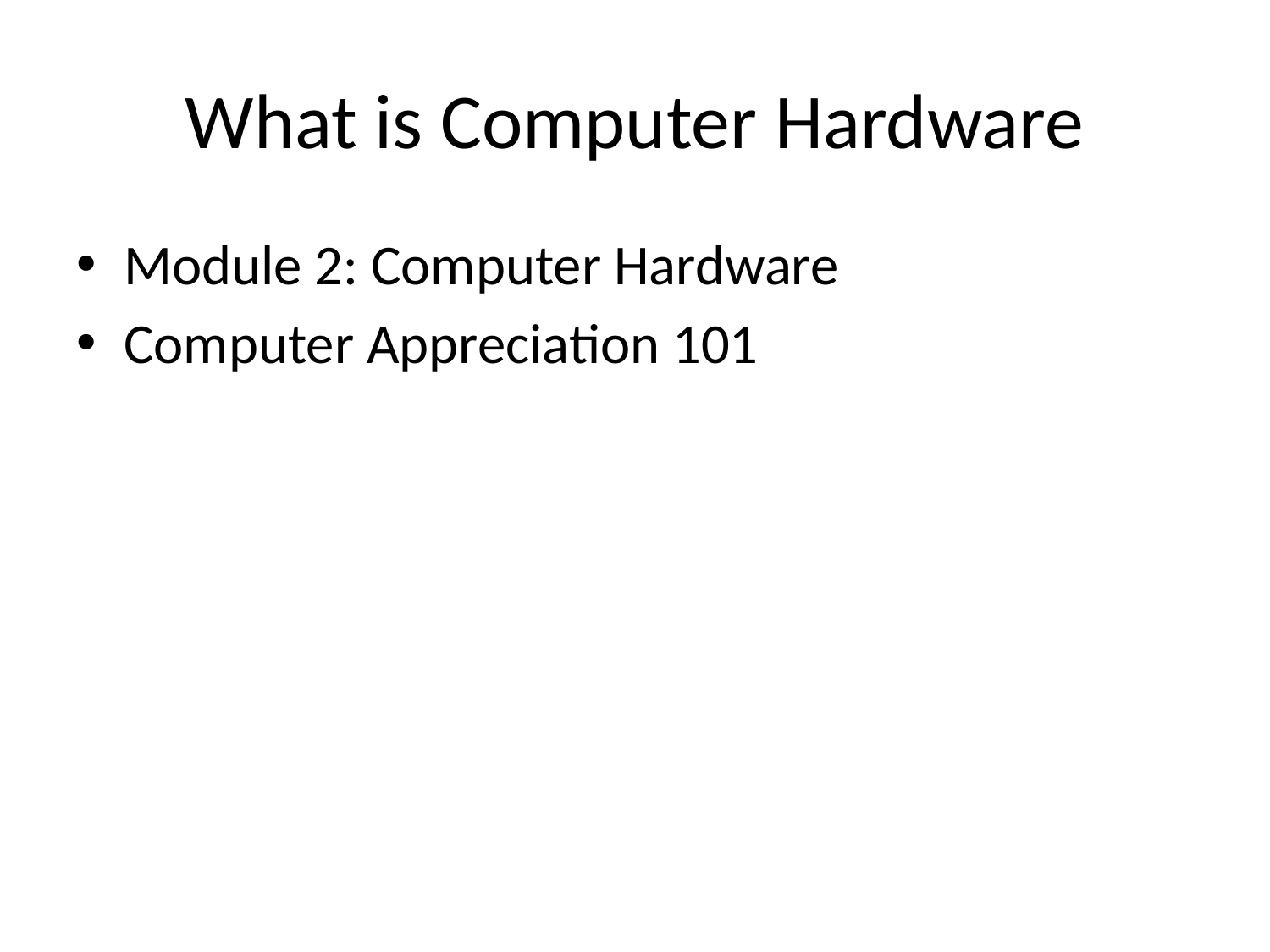

# What is Computer Hardware
Module 2: Computer Hardware
Computer Appreciation 101